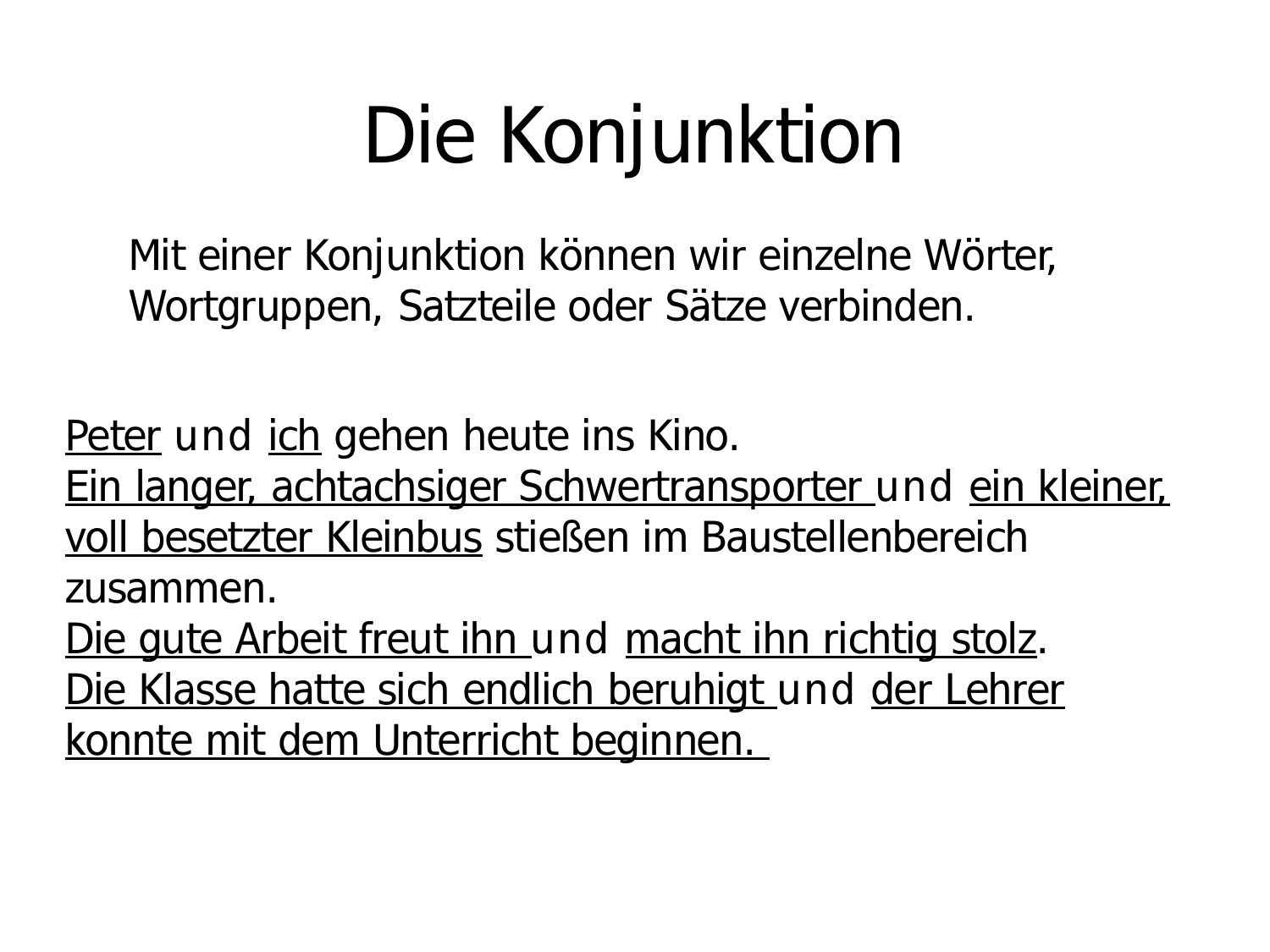

# Die Konjunktion
Mit einer Konjunktion können wir einzelne Wörter, Wortgruppen, Satzteile oder Sätze verbinden.
Peter und ich gehen heute ins Kino.
Ein langer, achtachsiger Schwertransporter und ein kleiner, voll besetzter Kleinbus stießen im Baustellenbereich zusammen.
Die gute Arbeit freut ihn und macht ihn richtig stolz.
Die Klasse hatte sich endlich beruhigt und der Lehrer konnte mit dem Unterricht beginnen.